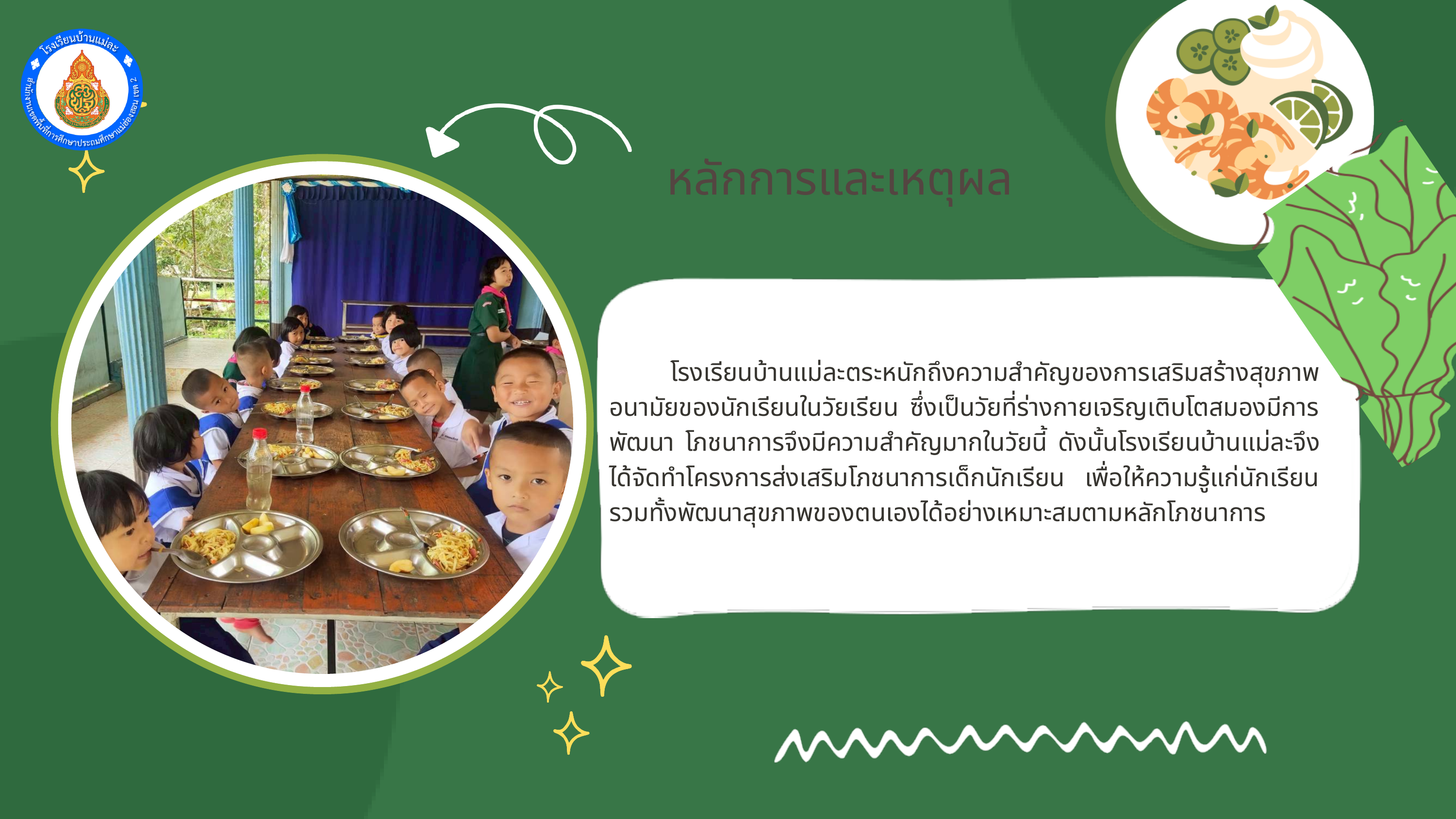

หลักการและเหตุผล

 โรงเรียนบ้านแม่ละตระหนักถึงความสำคัญของการเสริมสร้างสุขภาพอนามัยของนักเรียนในวัยเรียน ซึ่งเป็นวัยที่ร่างกายเจริญเติบโตสมองมีการพัฒนา โภชนาการจึงมีความสำคัญมากในวัยนี้ ดังนั้นโรงเรียนบ้านแม่ละจึงได้จัดทำโครงการส่งเสริมโภชนาการเด็กนักเรียน เพื่อให้ความรู้แก่นักเรียนรวมทั้งพัฒนาสุขภาพของตนเองได้อย่างเหมาะสมตามหลักโภชนาการ